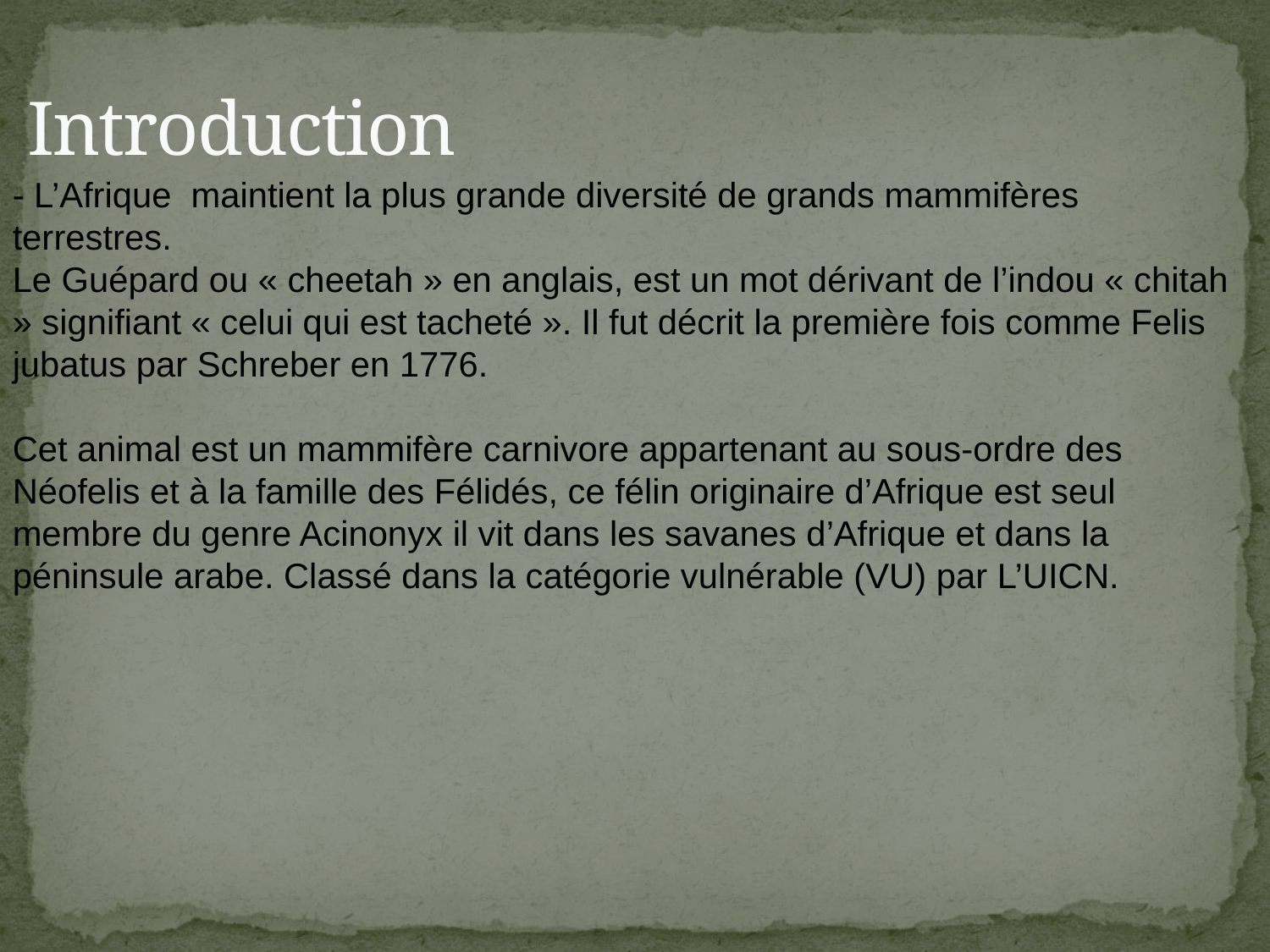

# Introduction
- L’Afrique  maintient la plus grande diversité de grands mammifères terrestres.
Le Guépard ou « cheetah » en anglais, est un mot dérivant de l’indou « chitah » signifiant « celui qui est tacheté ». Il fut décrit la première fois comme Felis jubatus par Schreber en 1776.

Cet animal est un mammifère carnivore appartenant au sous-ordre des Néofelis et à la famille des Félidés, ce félin originaire d’Afrique est seul membre du genre Acinonyx il vit dans les savanes d’Afrique et dans la péninsule arabe. Classé dans la catégorie vulnérable (VU) par L’UICN.